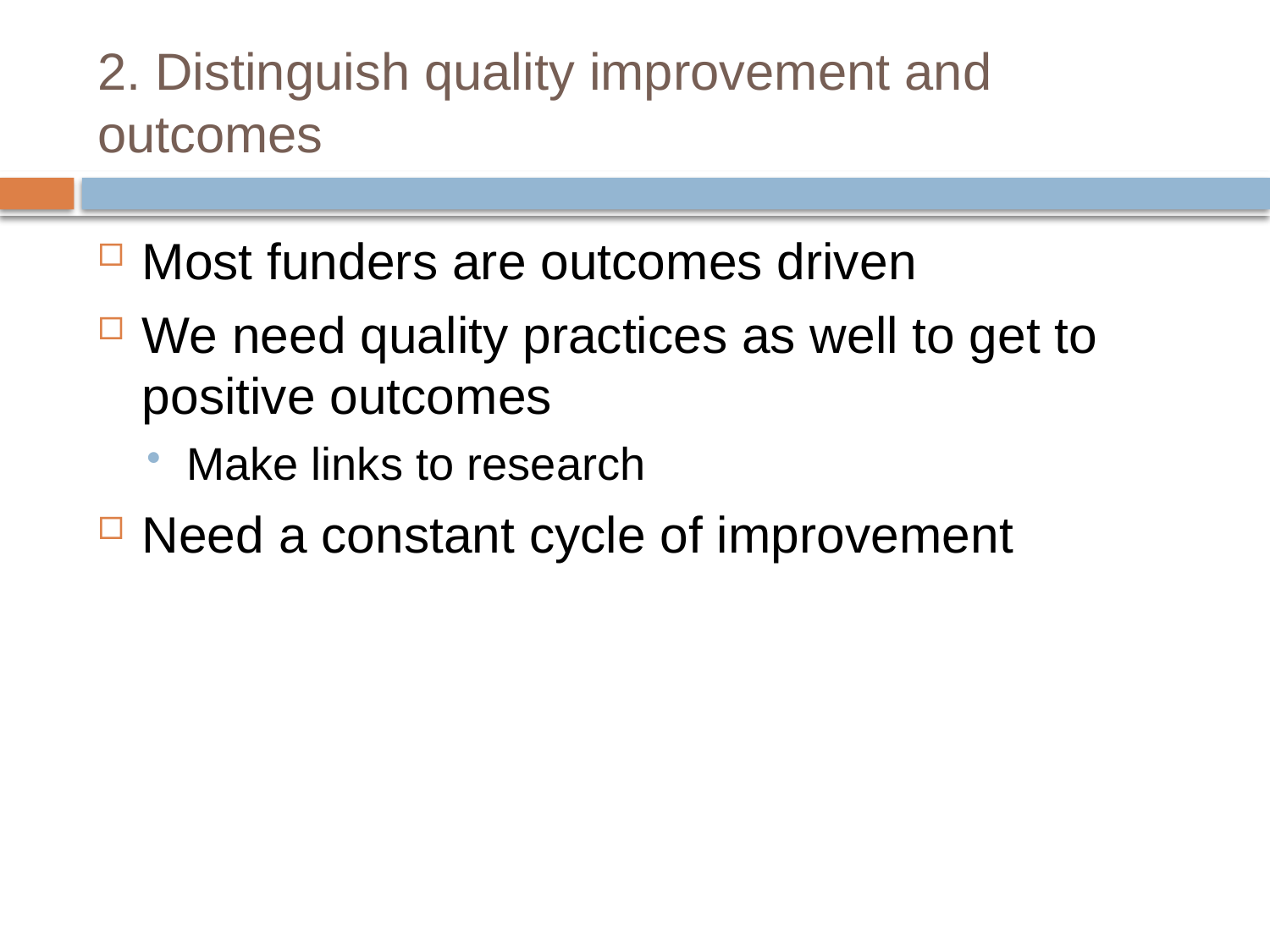

# 2. Distinguish quality improvement and outcomes
Most funders are outcomes driven
We need quality practices as well to get to positive outcomes
Make links to research
Need a constant cycle of improvement